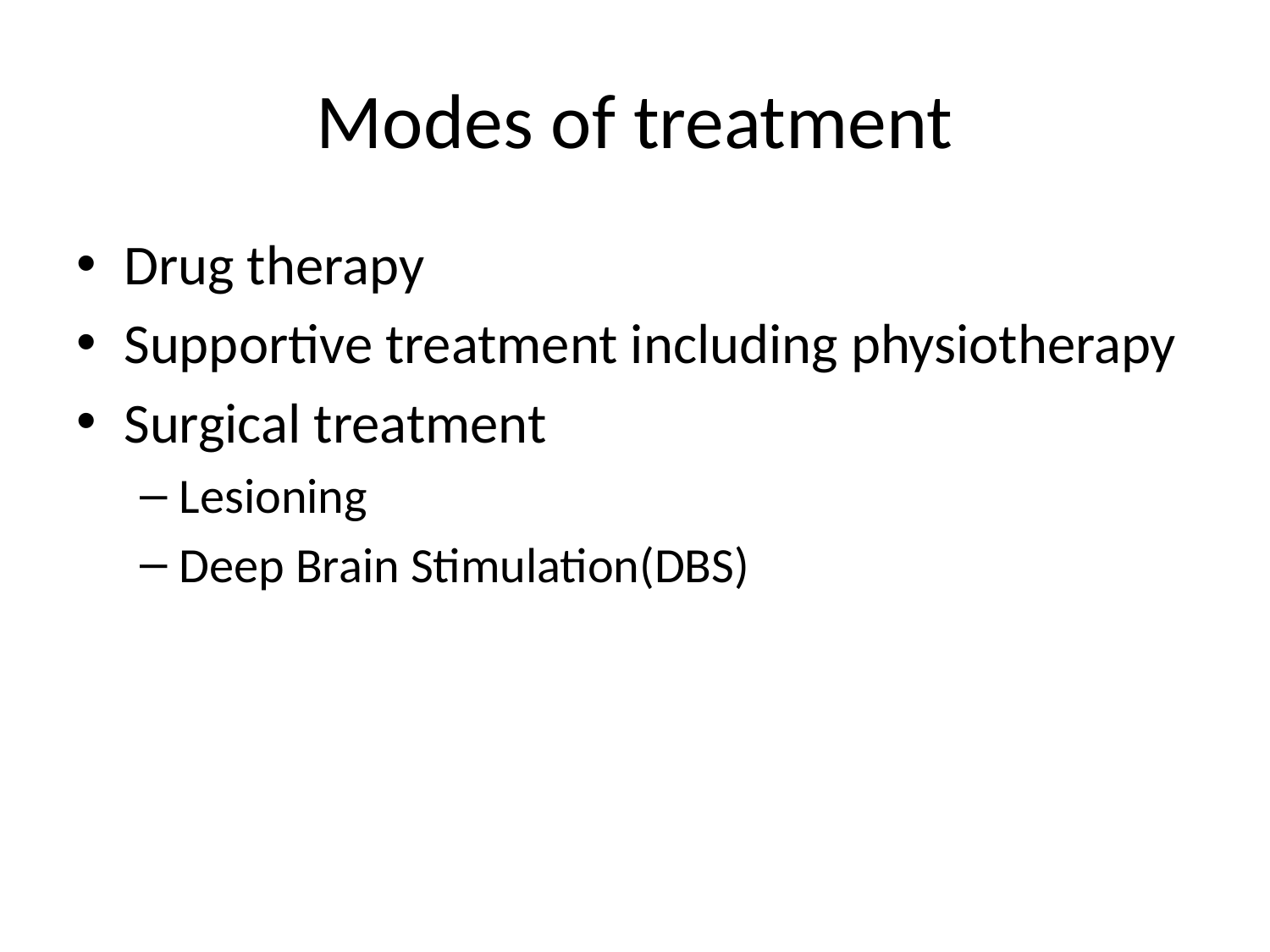

# Modes of treatment
Drug therapy
Supportive treatment including physiotherapy
Surgical treatment
Lesioning
Deep Brain Stimulation(DBS)